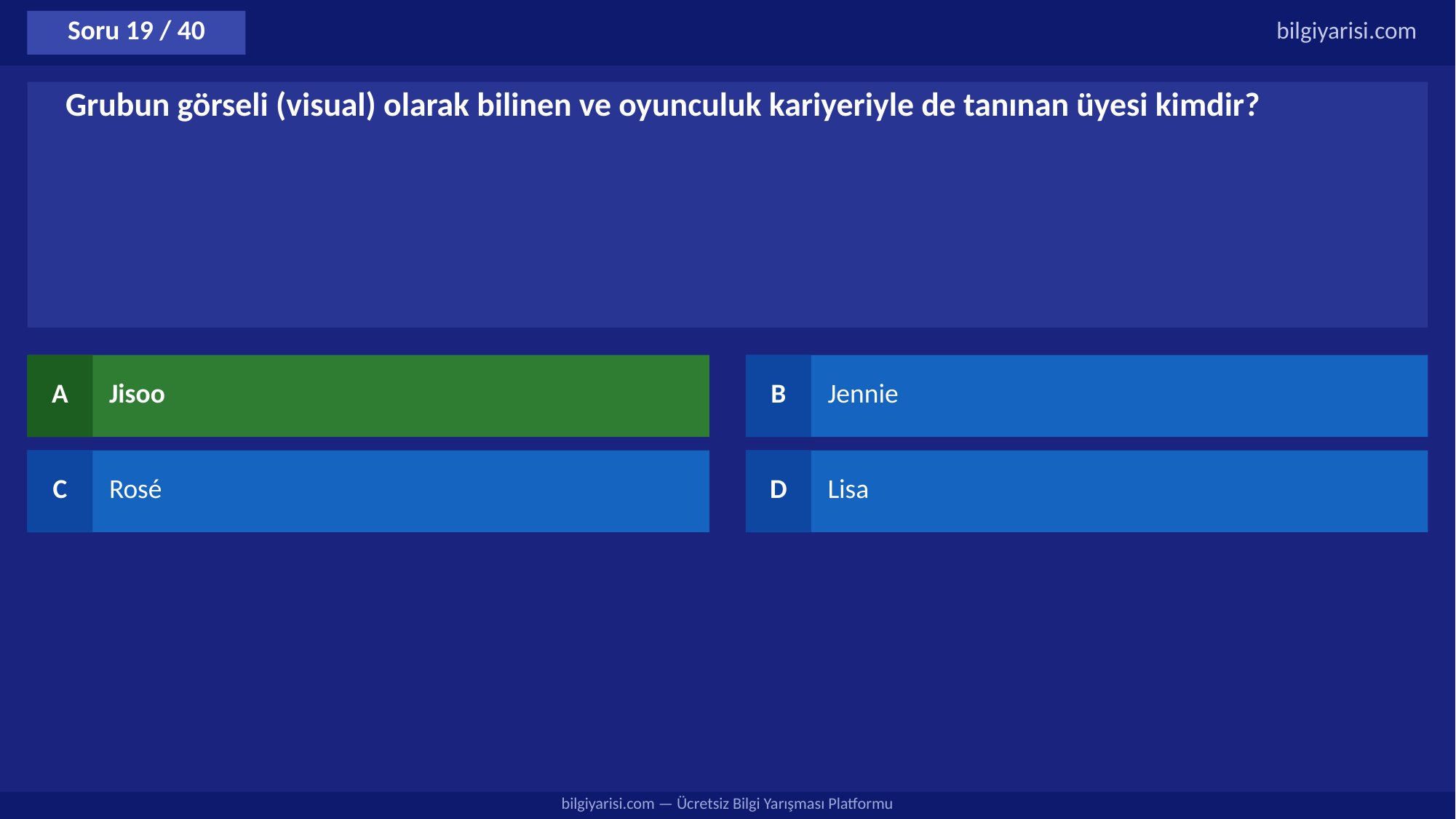

Soru 19 / 40
bilgiyarisi.com

Grubun görseli (visual) olarak bilinen ve oyunculuk kariyeriyle de tanınan üyesi kimdir?

A
Jisoo

B
Jennie

C
Rosé

D
Lisa
bilgiyarisi.com — Ücretsiz Bilgi Yarışması Platformu